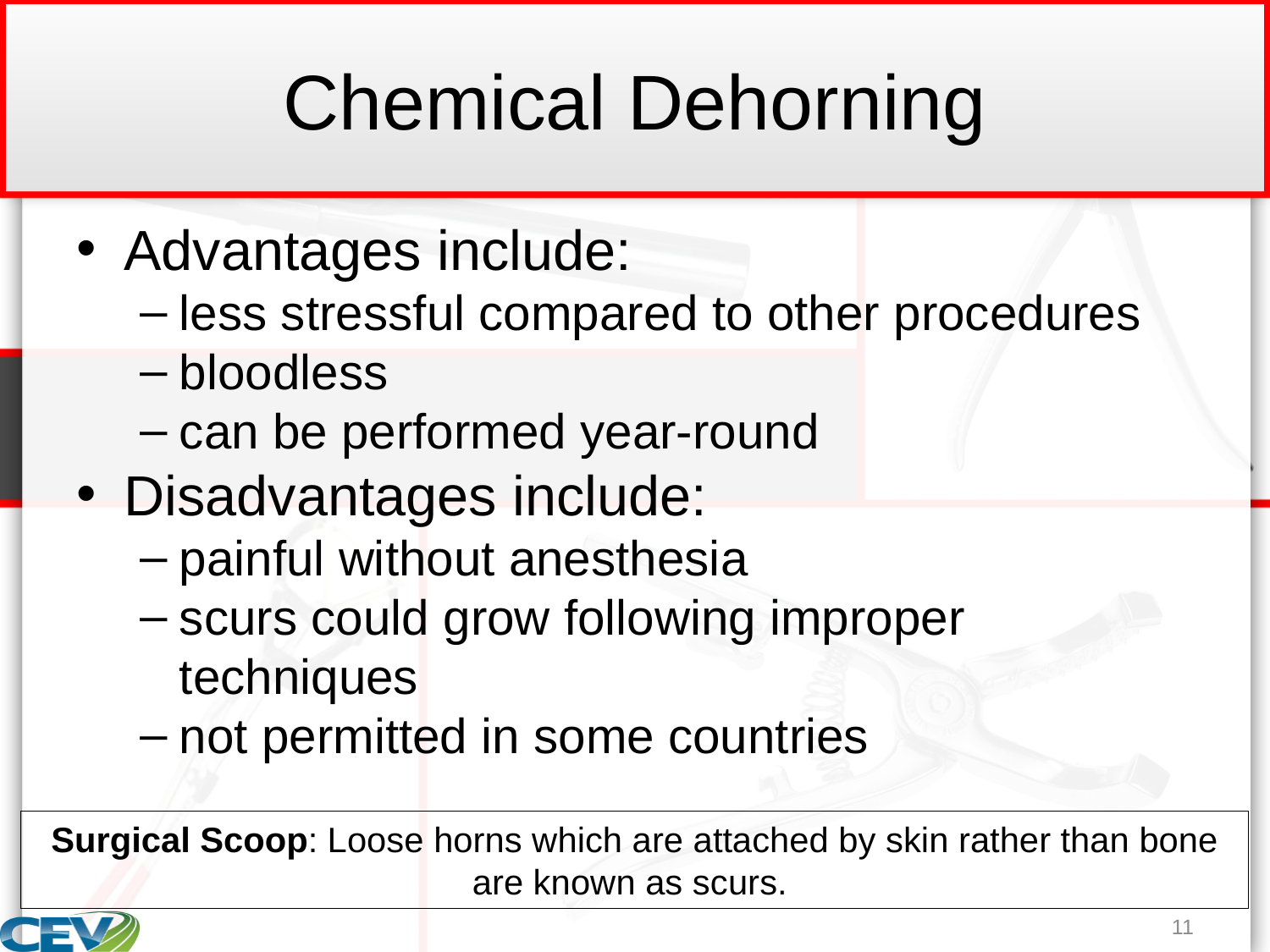

# Chemical Dehorning
Advantages include:
less stressful compared to other procedures
bloodless
can be performed year-round
Disadvantages include:
painful without anesthesia
scurs could grow following improper techniques
not permitted in some countries

Surgical Scoop: Loose horns which are attached by skin rather than bone are known as scurs.
11